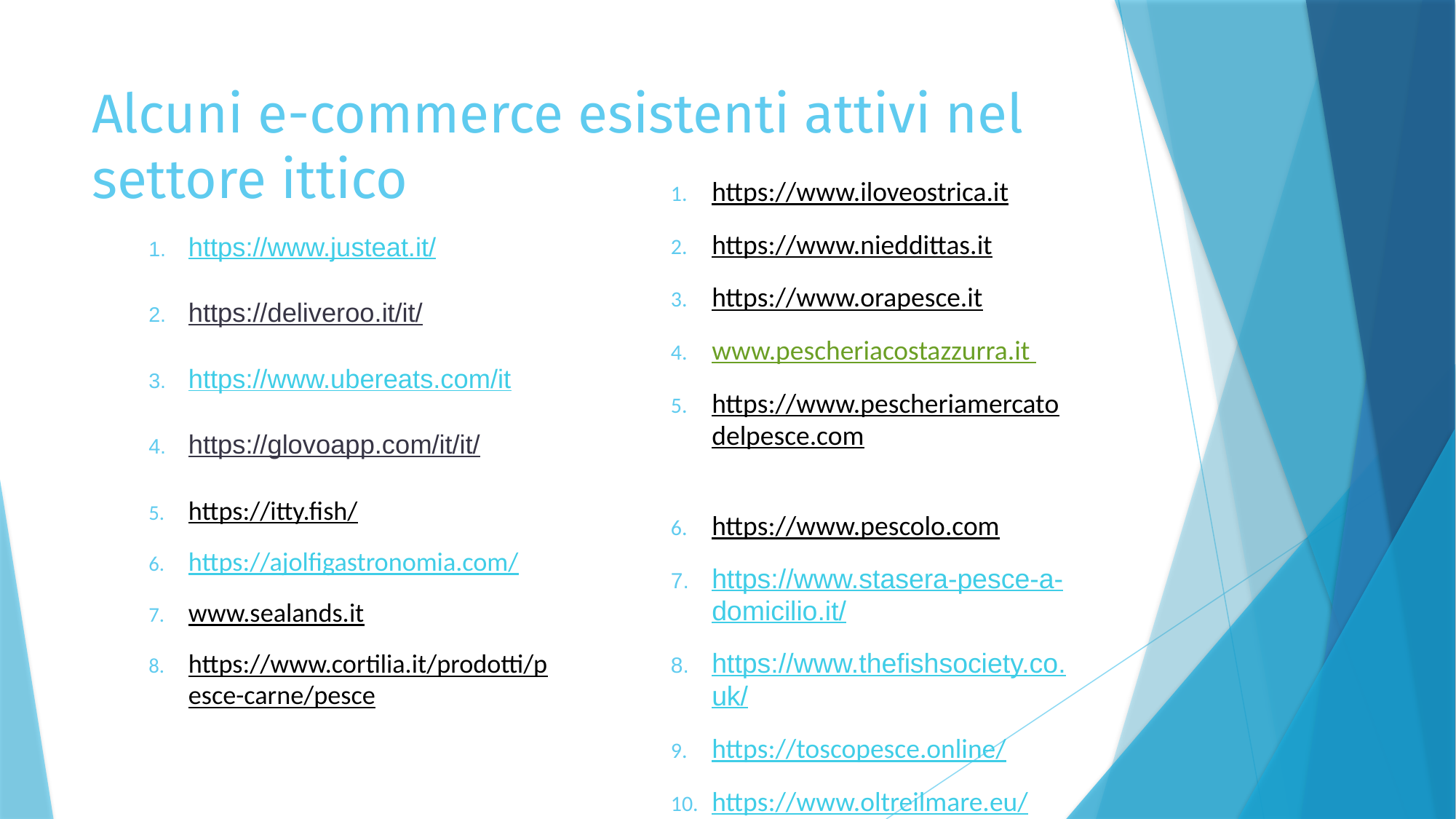

# Alcuni e-commerce esistenti attivi nel settore ittico
https://www.iloveostrica.it
https://www.nieddittas.it
https://www.orapesce.it
www.pescheriacostazzurra.it
https://www.pescheriamercatodelpesce.com
https://www.pescolo.com
https://www.stasera-pesce-a-domicilio.it/
https://www.thefishsociety.co.uk/
https://toscopesce.online/
https://www.oltreilmare.eu/
https://www.justeat.it/
https://deliveroo.it/it/
https://www.ubereats.com/it
https://glovoapp.com/it/it/
https://itty.fish/
https://ajolfigastronomia.com/
www.sealands.it
https://www.cortilia.it/prodotti/pesce-carne/pesce